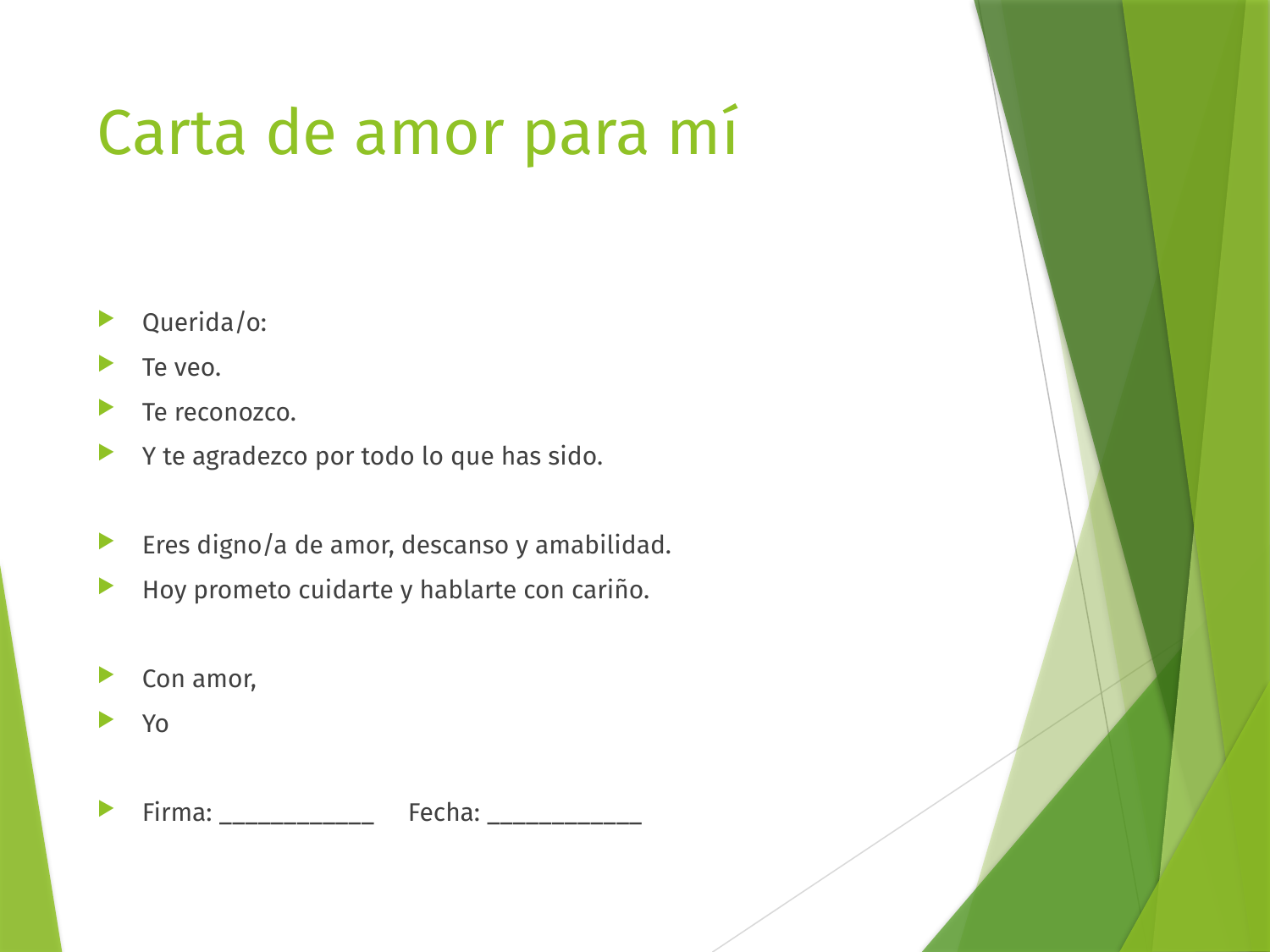

# Carta de amor para mí
Querida/o:
Te veo.
Te reconozco.
Y te agradezco por todo lo que has sido.

Eres digno/a de amor, descanso y amabilidad.
Hoy prometo cuidarte y hablarte con cariño.

Con amor,
Yo

Firma: ____________     Fecha: ____________